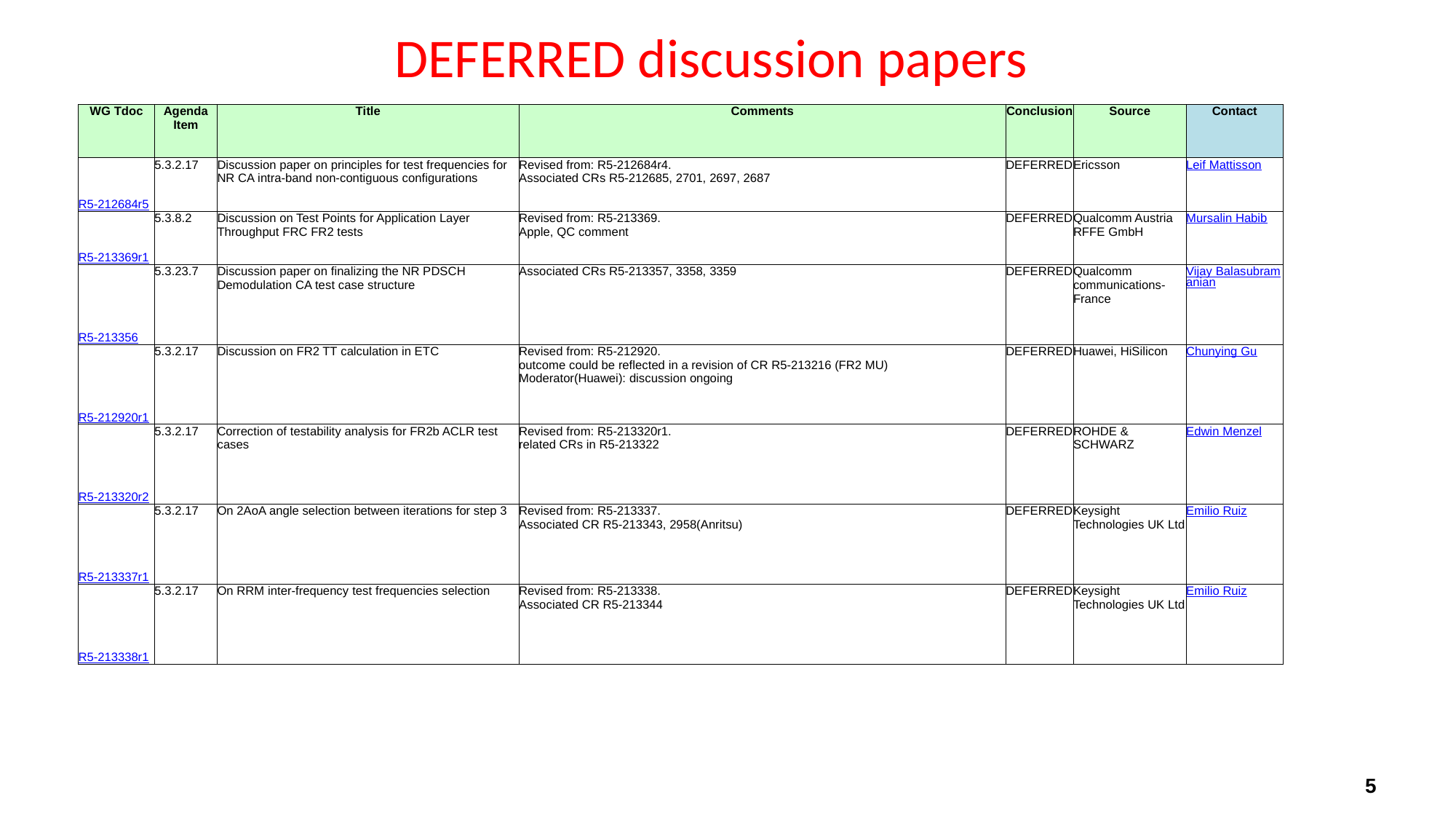

# DEFERRED discussion papers

| WG Tdoc | Agenda Item | Title | Comments | Conclusion | Source | Contact |
| --- | --- | --- | --- | --- | --- | --- |
| R5-212684r5 | 5.3.2.17 | Discussion paper on principles for test frequencies for NR CA intra-band non-contiguous configurations | Revised from: R5-212684r4. Associated CRs R5-212685, 2701, 2697, 2687 | DEFERRED | Ericsson | Leif Mattisson |
| R5-213369r1 | 5.3.8.2 | Discussion on Test Points for Application Layer Throughput FRC FR2 tests | Revised from: R5-213369. Apple, QC comment | DEFERRED | Qualcomm Austria RFFE GmbH | Mursalin Habib |
| R5-213356 | 5.3.23.7 | Discussion paper on finalizing the NR PDSCH Demodulation CA test case structure | Associated CRs R5-213357, 3358, 3359 | DEFERRED | Qualcomm communications-France | Vijay Balasubramanian |
| R5-212920r1 | 5.3.2.17 | Discussion on FR2 TT calculation in ETC | Revised from: R5-212920. outcome could be reflected in a revision of CR R5-213216 (FR2 MU) Moderator(Huawei): discussion ongoing | DEFERRED | Huawei, HiSilicon | Chunying Gu |
| R5-213320r2 | 5.3.2.17 | Correction of testability analysis for FR2b ACLR test cases | Revised from: R5-213320r1. related CRs in R5-213322 | DEFERRED | ROHDE & SCHWARZ | Edwin Menzel |
| R5-213337r1 | 5.3.2.17 | On 2AoA angle selection between iterations for step 3 | Revised from: R5-213337. Associated CR R5-213343, 2958(Anritsu) | DEFERRED | Keysight Technologies UK Ltd | Emilio Ruiz |
| R5-213338r1 | 5.3.2.17 | On RRM inter-frequency test frequencies selection | Revised from: R5-213338. Associated CR R5-213344 | DEFERRED | Keysight Technologies UK Ltd | Emilio Ruiz |